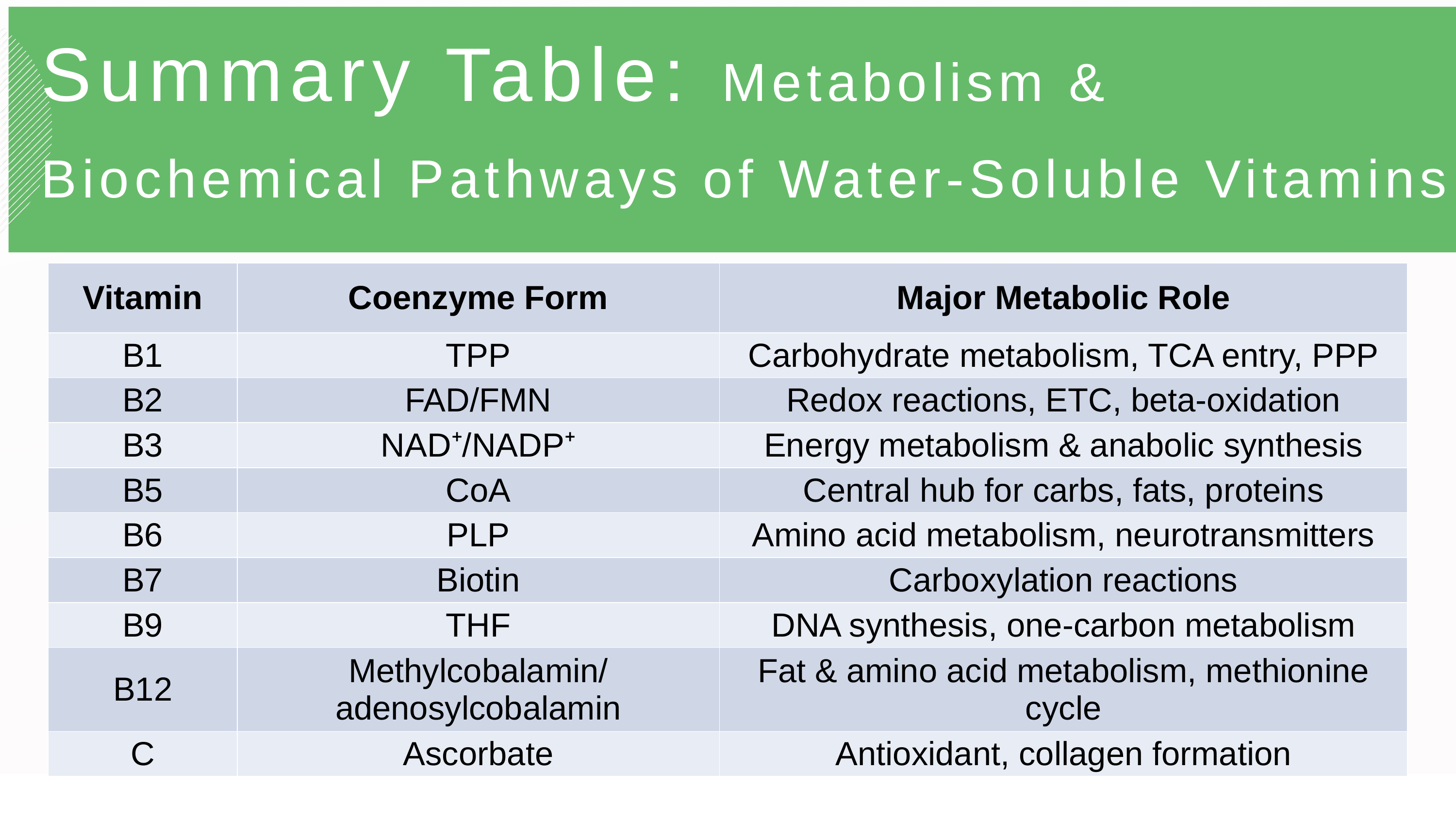

Summary Table: Metabolism & Biochemical Pathways of Water-Soluble Vitamins
| Vitamin | Coenzyme Form | Major Metabolic Role |
| --- | --- | --- |
| B1 | TPP | Carbohydrate metabolism, TCA entry, PPP |
| B2 | FAD/FMN | Redox reactions, ETC, beta-oxidation |
| B3 | NAD⁺/NADP⁺ | Energy metabolism & anabolic synthesis |
| B5 | CoA | Central hub for carbs, fats, proteins |
| B6 | PLP | Amino acid metabolism, neurotransmitters |
| B7 | Biotin | Carboxylation reactions |
| B9 | THF | DNA synthesis, one-carbon metabolism |
| B12 | Methylcobalamin/adenosylcobalamin | Fat & amino acid metabolism, methionine cycle |
| C | Ascorbate | Antioxidant, collagen formation |
37